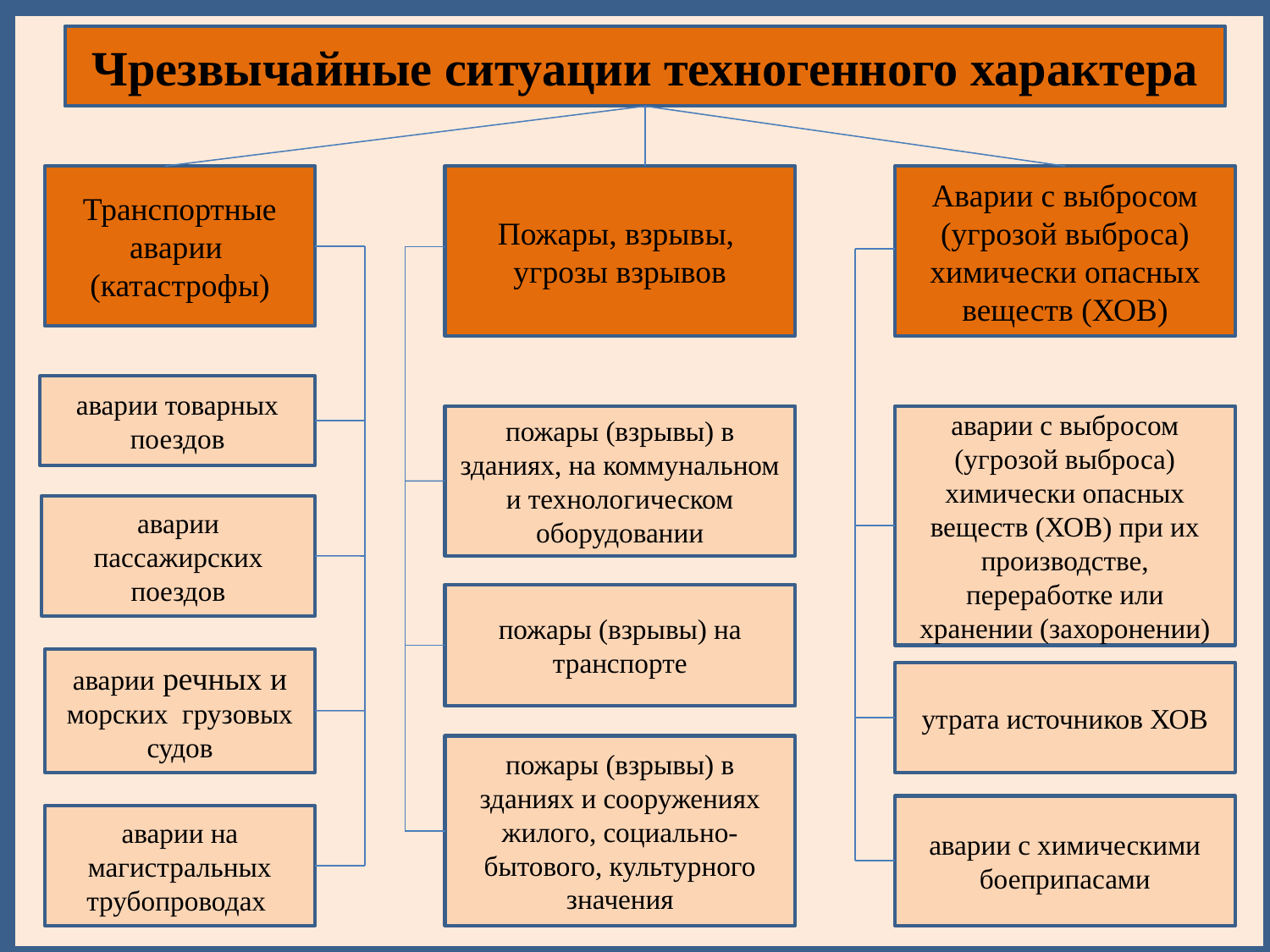

Чрезвычайные ситуации техногенного характера
Транспортные аварии
(катастрофы)
Пожары, взрывы,
угрозы взрывов
Аварии с выбросом (угрозой выброса) химически опасных веществ (ХОВ)
#
аварии товарных поездов
пожары (взрывы) в зданиях, на коммунальном и технологическом оборудовании
аварии с выбросом (угрозой выброса) химически опасных веществ (ХОВ) при их производстве, переработке или хранении (захоронении)
аварии пассажирских поездов

пожары (взрывы) на транспорте
аварии речных и морских  грузовых судов
утрата источников ХОВ
пожары (взрывы) в зданиях и сооружениях жилого, социально-бытового, культурного значения
аварии с химическими боеприпасами
аварии на магистральных трубопроводах